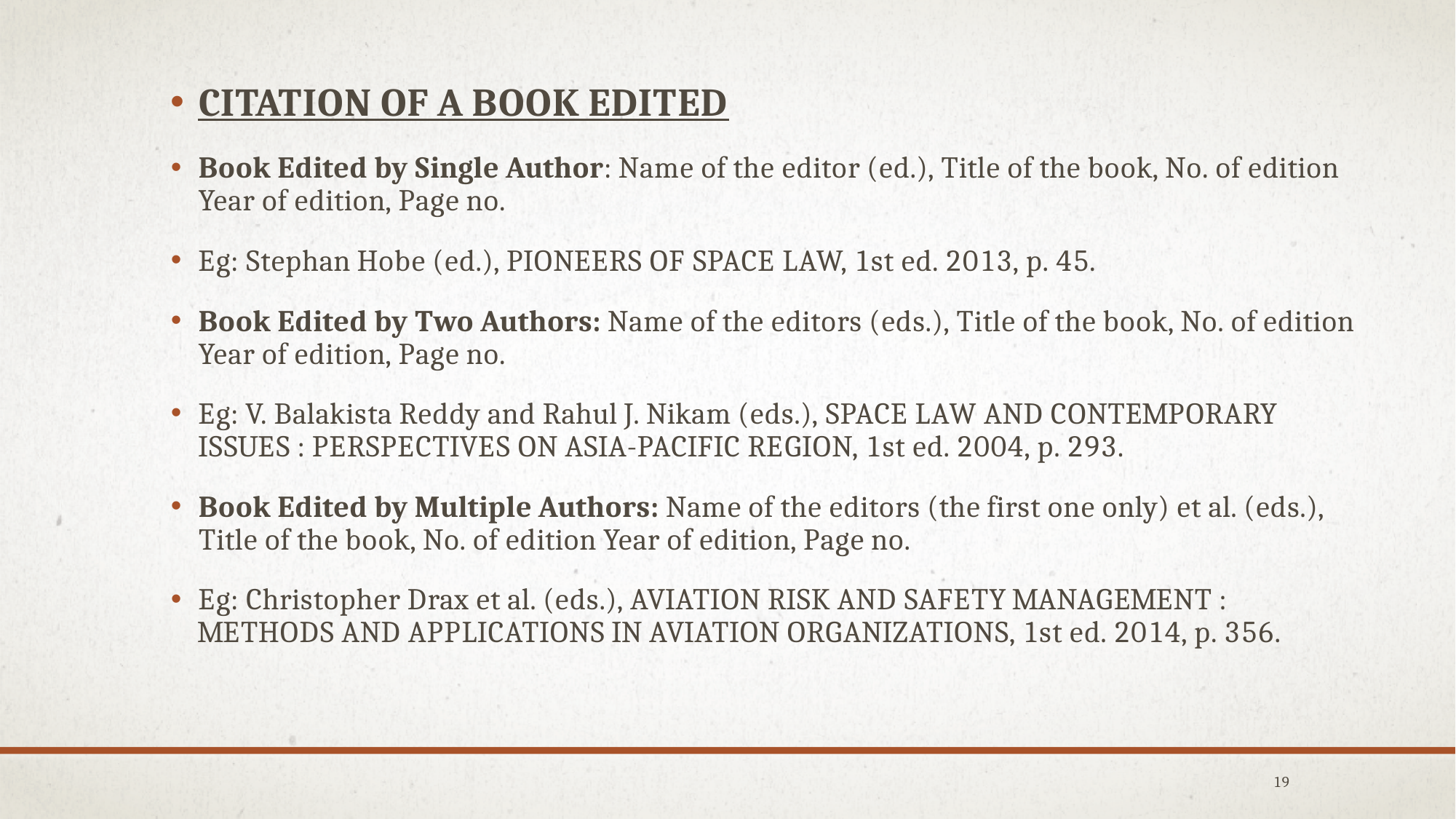

#
CITATION OF A BOOK EDITED
Book Edited by Single Author: Name of the editor (ed.), Title of the book, No. of edition Year of edition, Page no.
Eg: Stephan Hobe (ed.), PIONEERS OF SPACE LAW, 1st ed. 2013, p. 45.
Book Edited by Two Authors: Name of the editors (eds.), Title of the book, No. of edition Year of edition, Page no.
Eg: V. Balakista Reddy and Rahul J. Nikam (eds.), SPACE LAW AND CONTEMPORARY ISSUES : PERSPECTIVES ON ASIA-PACIFIC REGION, 1st ed. 2004, p. 293.
Book Edited by Multiple Authors: Name of the editors (the first one only) et al. (eds.), Title of the book, No. of edition Year of edition, Page no.
Eg: Christopher Drax et al. (eds.), AVIATION RISK AND SAFETY MANAGEMENT : METHODS AND APPLICATIONS IN AVIATION ORGANIZATIONS, 1st ed. 2014, p. 356.

19